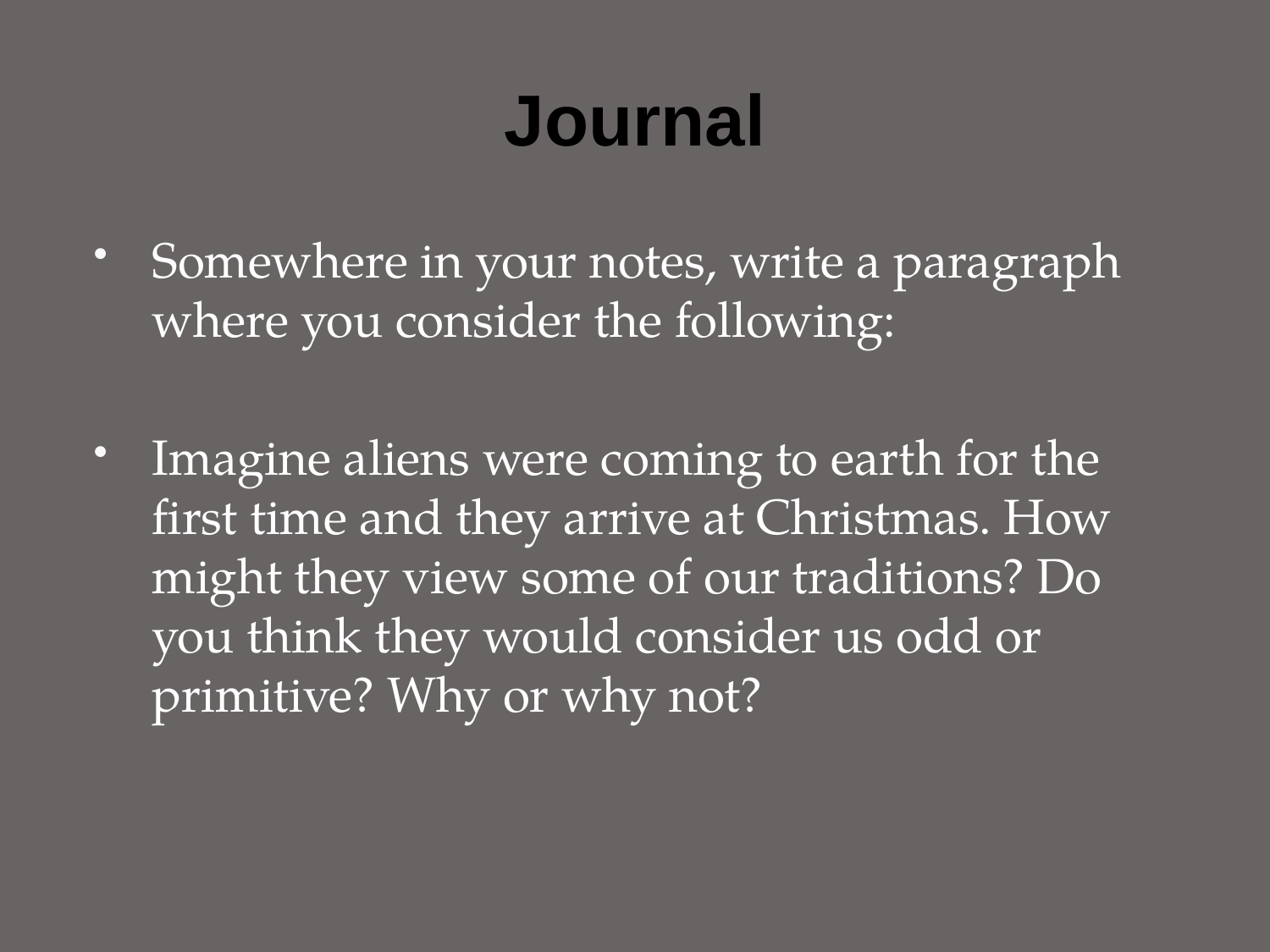

# Journal
Somewhere in your notes, write a paragraph where you consider the following:

Imagine aliens were coming to earth for the first time and they arrive at Christmas. How might they view some of our traditions? Do you think they would consider us odd or primitive? Why or why not?